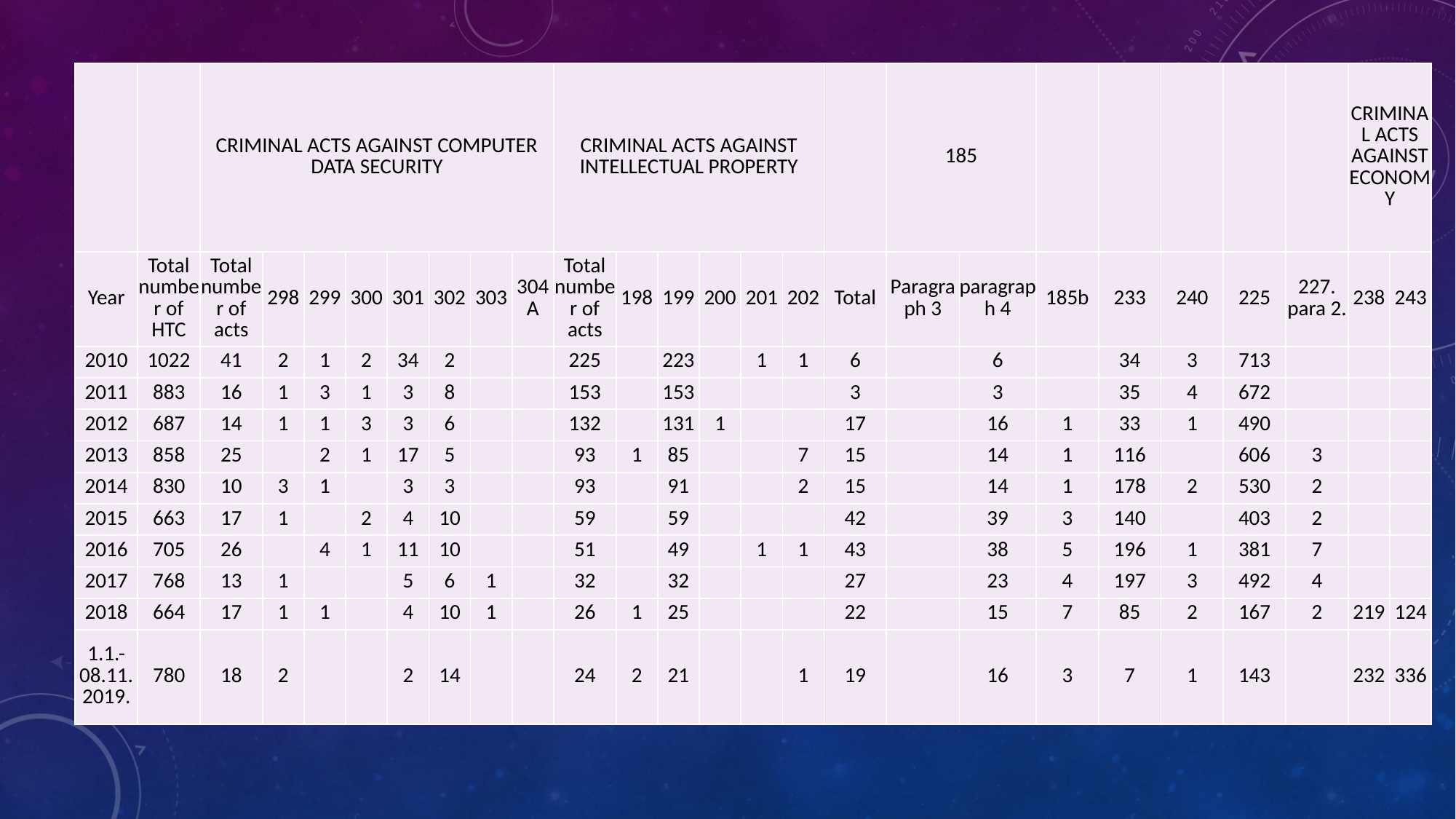

|  |  | CRIMINAL ACTS AGAINST COMPUTER DATA SECURITY |  |  |  |  |  |  |  | CRIMINAL ACTS AGAINST INTELLECTUAL PROPERTY |  |  |  |  |  |  | 185 |  |  |  |  |  |  | CRIMINAL ACTS AGAINST ECONOMY |  |
| --- | --- | --- | --- | --- | --- | --- | --- | --- | --- | --- | --- | --- | --- | --- | --- | --- | --- | --- | --- | --- | --- | --- | --- | --- | --- |
| Year | Total number of HTC | Total number of acts | 298 | 299 | 300 | 301 | 302 | 303 | 304A | Total number of acts | 198 | 199 | 200 | 201 | 202 | Total | Paragraph 3 | paragraph 4 | 185b | 233 | 240 | 225 | 227. para 2. | 238 | 243 |
| 2010 | 1022 | 41 | 2 | 1 | 2 | 34 | 2 |  |  | 225 |  | 223 |  | 1 | 1 | 6 |  | 6 |  | 34 | 3 | 713 |  |  |  |
| 2011 | 883 | 16 | 1 | 3 | 1 | 3 | 8 |  |  | 153 |  | 153 |  |  |  | 3 |  | 3 |  | 35 | 4 | 672 |  |  |  |
| 2012 | 687 | 14 | 1 | 1 | 3 | 3 | 6 |  |  | 132 |  | 131 | 1 |  |  | 17 |  | 16 | 1 | 33 | 1 | 490 |  |  |  |
| 2013 | 858 | 25 |  | 2 | 1 | 17 | 5 |  |  | 93 | 1 | 85 |  |  | 7 | 15 |  | 14 | 1 | 116 |  | 606 | 3 |  |  |
| 2014 | 830 | 10 | 3 | 1 |  | 3 | 3 |  |  | 93 |  | 91 |  |  | 2 | 15 |  | 14 | 1 | 178 | 2 | 530 | 2 |  |  |
| 2015 | 663 | 17 | 1 |  | 2 | 4 | 10 |  |  | 59 |  | 59 |  |  |  | 42 |  | 39 | 3 | 140 |  | 403 | 2 |  |  |
| 2016 | 705 | 26 |  | 4 | 1 | 11 | 10 |  |  | 51 |  | 49 |  | 1 | 1 | 43 |  | 38 | 5 | 196 | 1 | 381 | 7 |  |  |
| 2017 | 768 | 13 | 1 |  |  | 5 | 6 | 1 |  | 32 |  | 32 |  |  |  | 27 |  | 23 | 4 | 197 | 3 | 492 | 4 |  |  |
| 2018 | 664 | 17 | 1 | 1 |  | 4 | 10 | 1 |  | 26 | 1 | 25 |  |  |  | 22 |  | 15 | 7 | 85 | 2 | 167 | 2 | 219 | 124 |
| 1.1.-08.11.2019. | 780 | 18 | 2 |  |  | 2 | 14 |  |  | 24 | 2 | 21 |  |  | 1 | 19 |  | 16 | 3 | 7 | 1 | 143 |  | 232 | 336 |